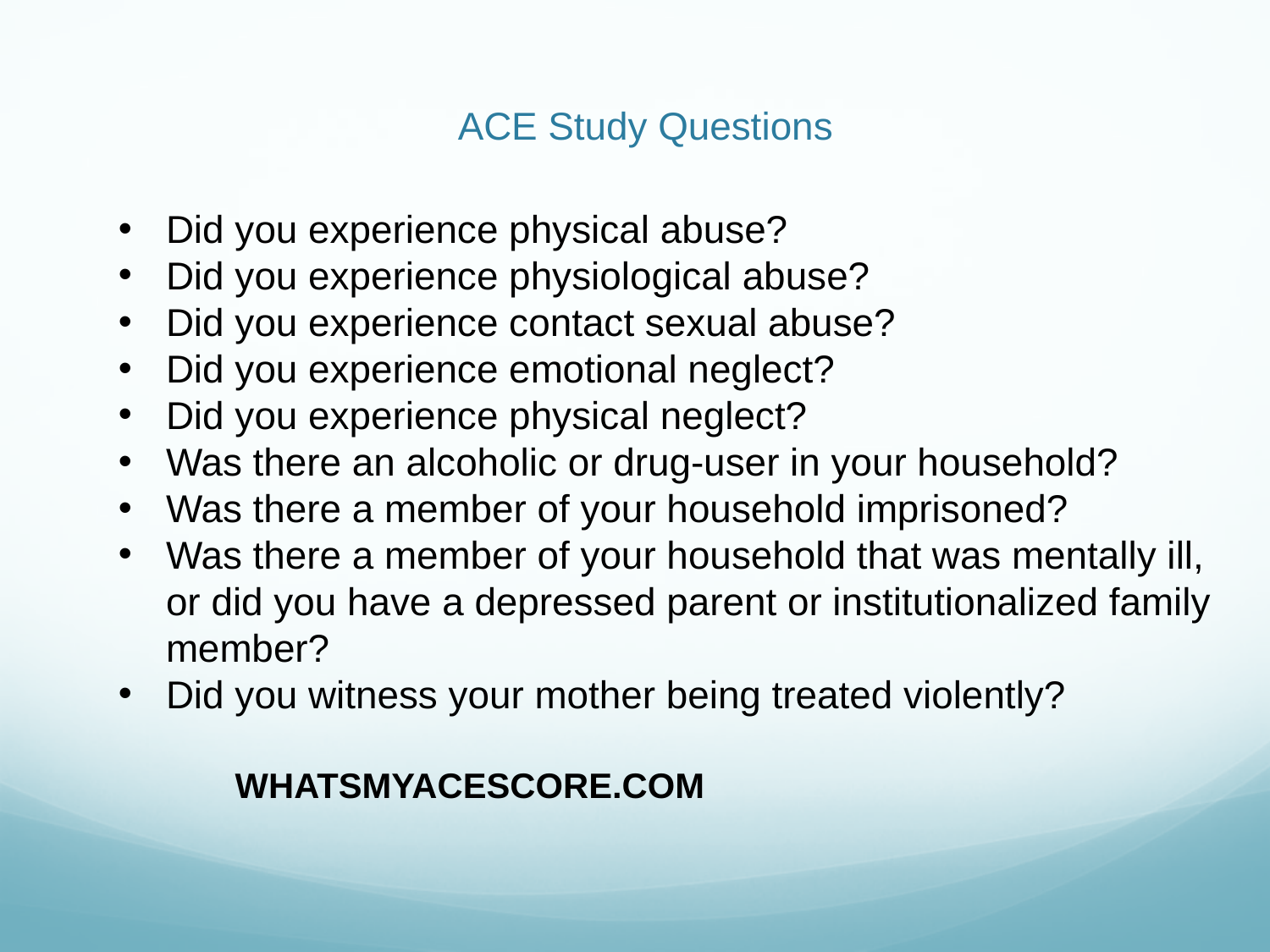

# ACE Study Questions
Did you experience physical abuse?
Did you experience physiological abuse?
Did you experience contact sexual abuse?
Did you experience emotional neglect?
Did you experience physical neglect?
Was there an alcoholic or drug-user in your household?
Was there a member of your household imprisoned?
Was there a member of your household that was mentally ill, or did you have a depressed parent or institutionalized family member?
Did you witness your mother being treated violently?

            WHATSMYACESCORE.COM